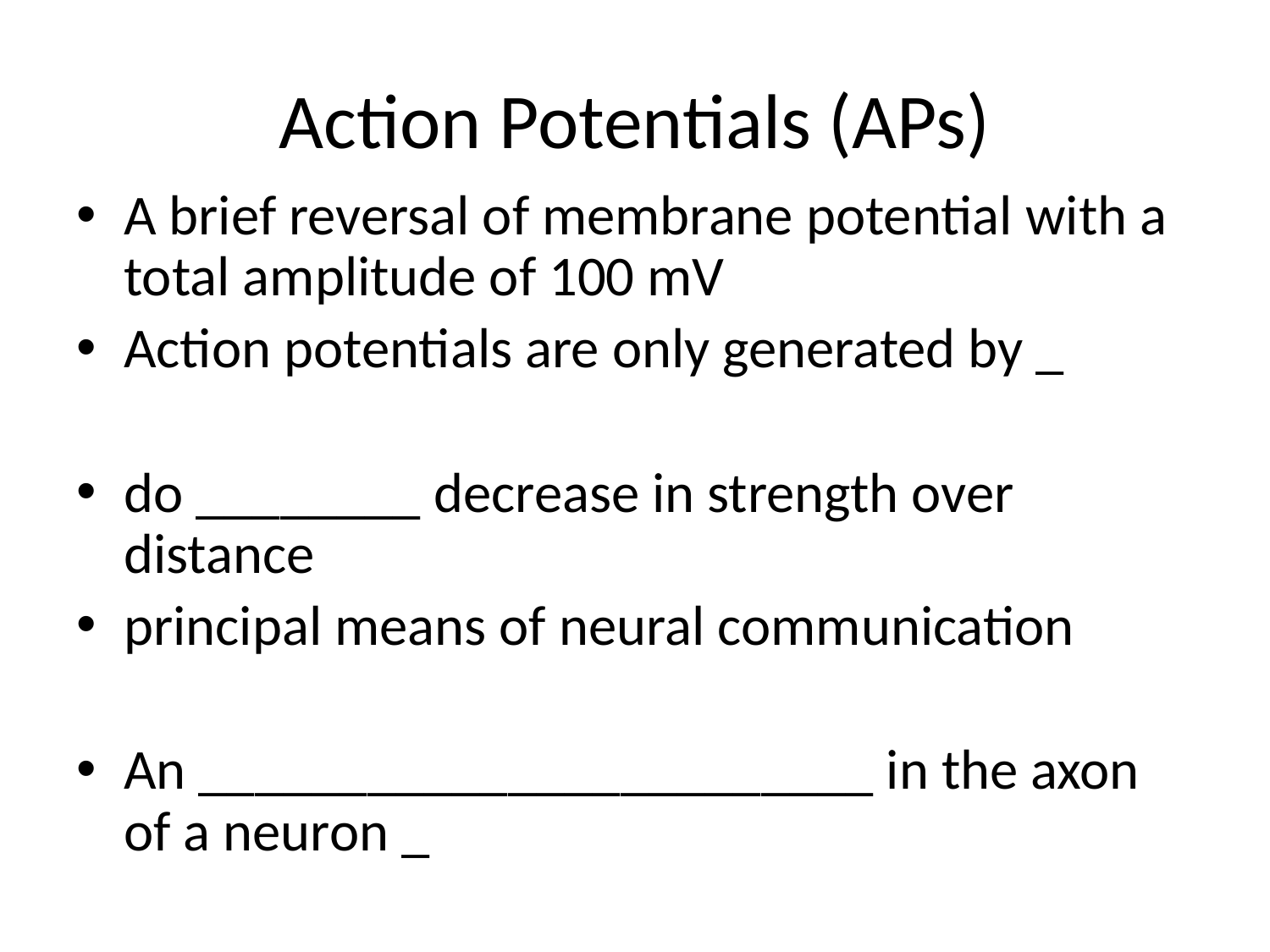

# Action Potentials (APs)
A brief reversal of membrane potential with a total amplitude of 100 mV
Action potentials are only generated by _

do ________ decrease in strength over distance
principal means of neural communication

An ________________________ in the axon of a neuron _